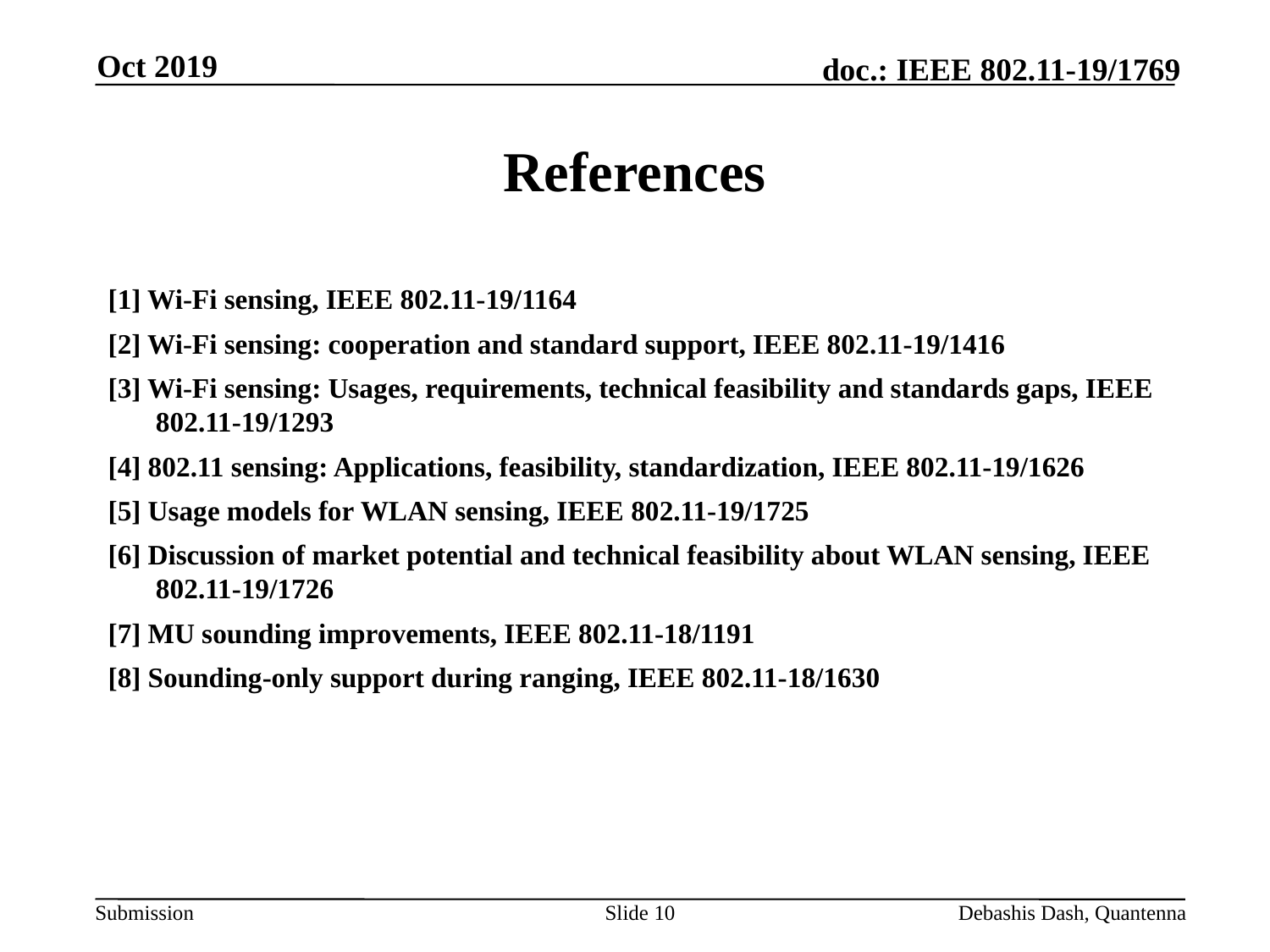

Oct 2019
# References
[1] Wi-Fi sensing, IEEE 802.11-19/1164
[2] Wi-Fi sensing: cooperation and standard support, IEEE 802.11-19/1416
[3] Wi-Fi sensing: Usages, requirements, technical feasibility and standards gaps, IEEE 802.11-19/1293
[4] 802.11 sensing: Applications, feasibility, standardization, IEEE 802.11-19/1626
[5] Usage models for WLAN sensing, IEEE 802.11-19/1725
[6] Discussion of market potential and technical feasibility about WLAN sensing, IEEE 802.11-19/1726
[7] MU sounding improvements, IEEE 802.11-18/1191
[8] Sounding-only support during ranging, IEEE 802.11-18/1630

Slide 10
Debashis Dash, Quantenna